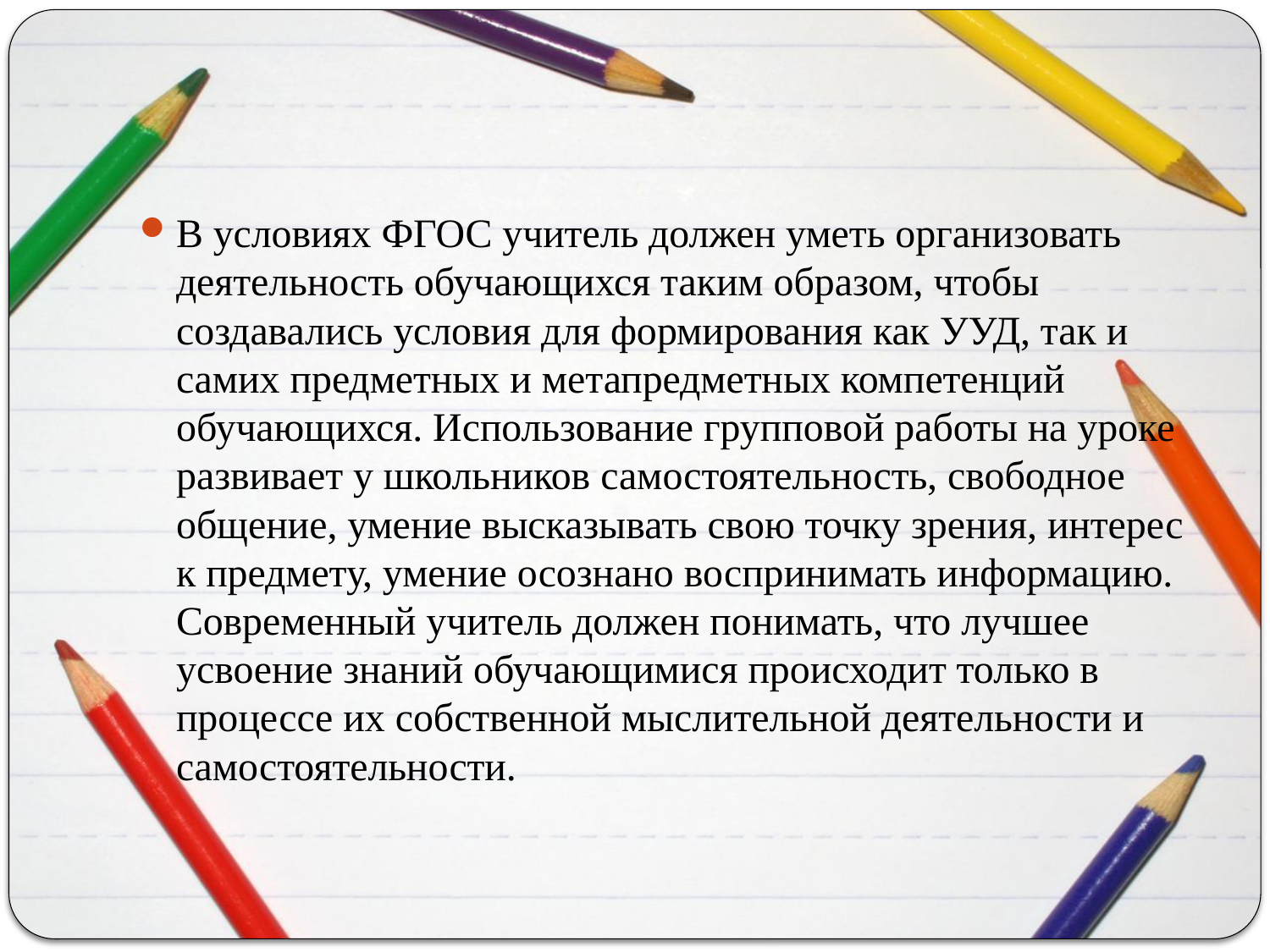

#
В условиях ФГОС учитель должен уметь организовать деятельность обучающихся таким образом, чтобы создавались условия для формирования как УУД, так и самих предметных и метапредметных компетенций обучающихся. Использование групповой работы на уроке  развивает у школьников самостоятельность, свободное общение, умение высказывать свою точку зрения, интерес к предмету, умение осознано воспринимать информацию. Современный учитель должен понимать, что лучшее усвоение знаний обучающимися происходит только в процессе их собственной мыслительной деятельности и самостоятельности.